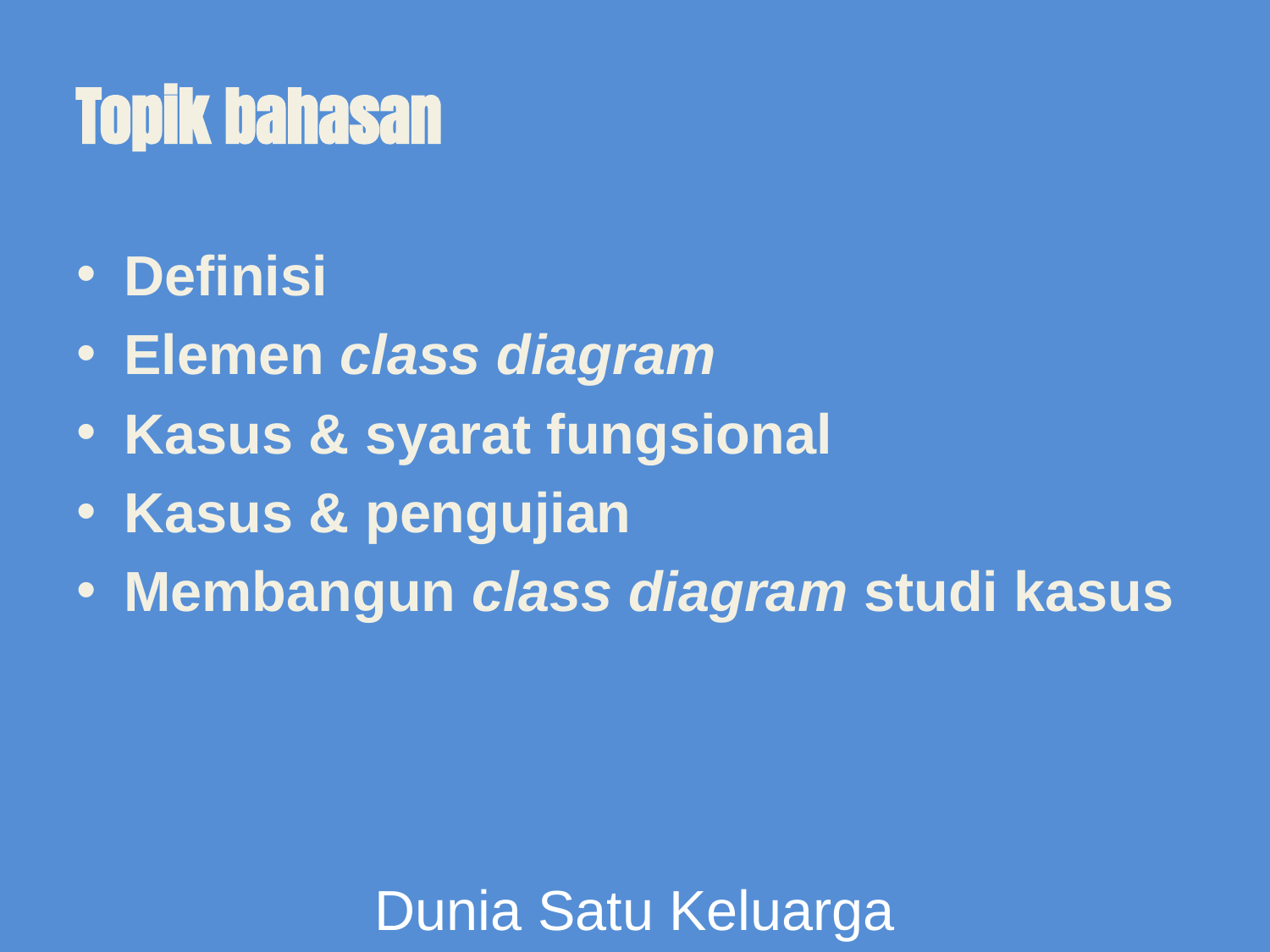

# Topik bahasan
Definisi
Elemen class diagram
Kasus & syarat fungsional
Kasus & pengujian
Membangun class diagram studi kasus
Dunia Satu Keluarga